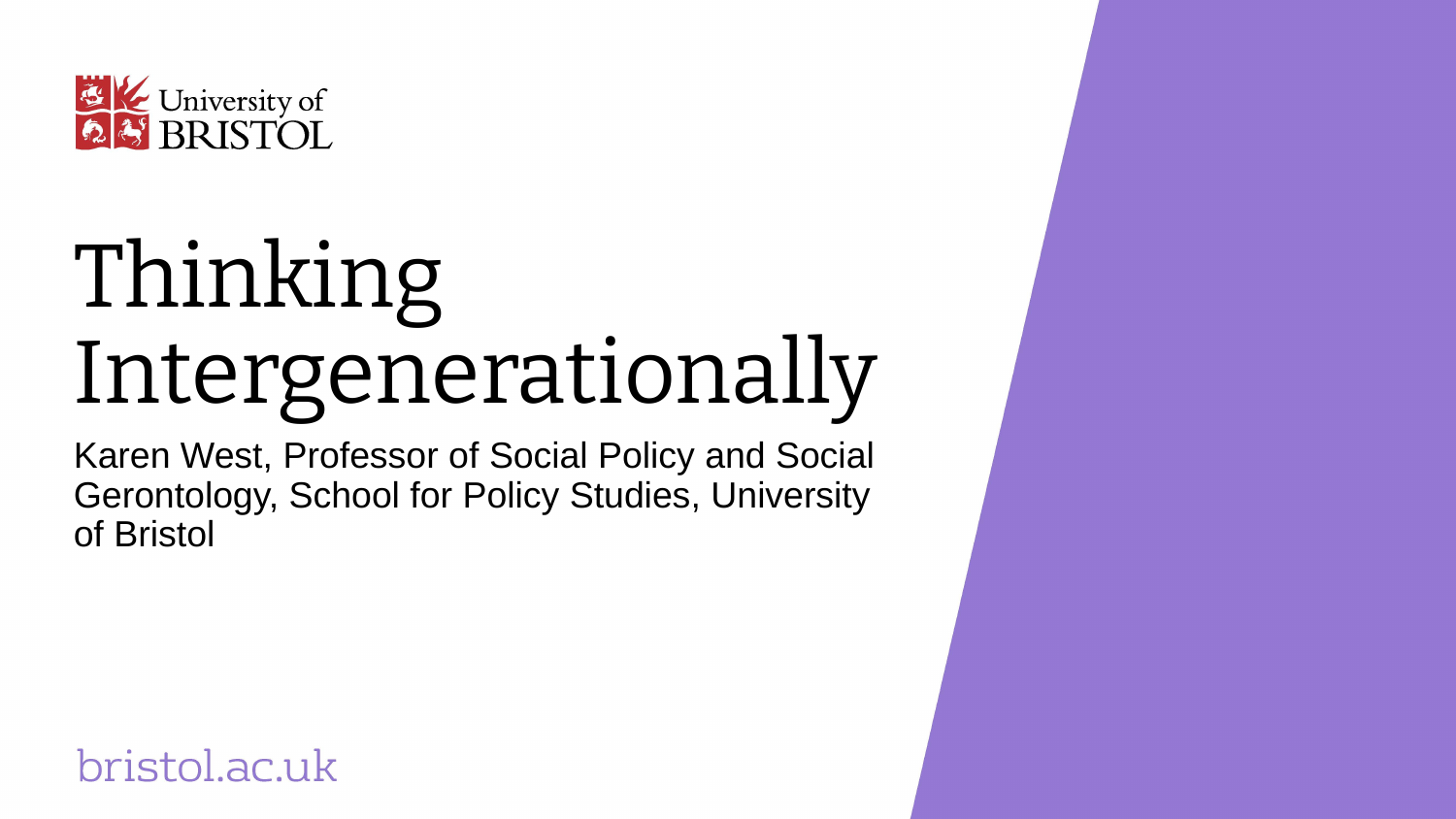

# Thinking Intergenerationally
Karen West, Professor of Social Policy and Social Gerontology, School for Policy Studies, University of Bristol